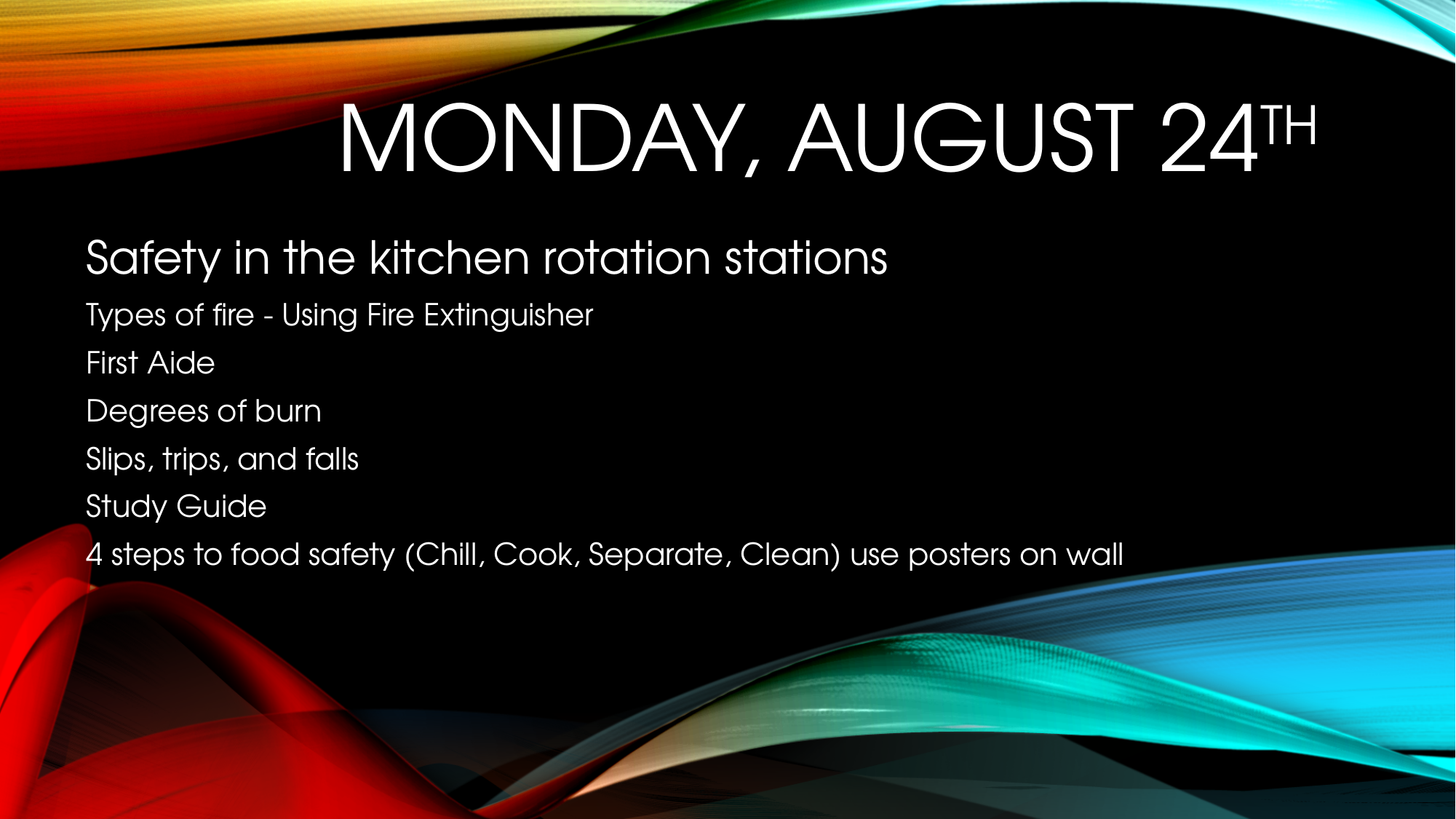

# Monday, August 24th
Safety in the kitchen rotation stations
Types of fire - Using Fire Extinguisher
First Aide
Degrees of burn
Slips, trips, and falls
Study Guide
4 steps to food safety (Chill, Cook, Separate, Clean) use posters on wall